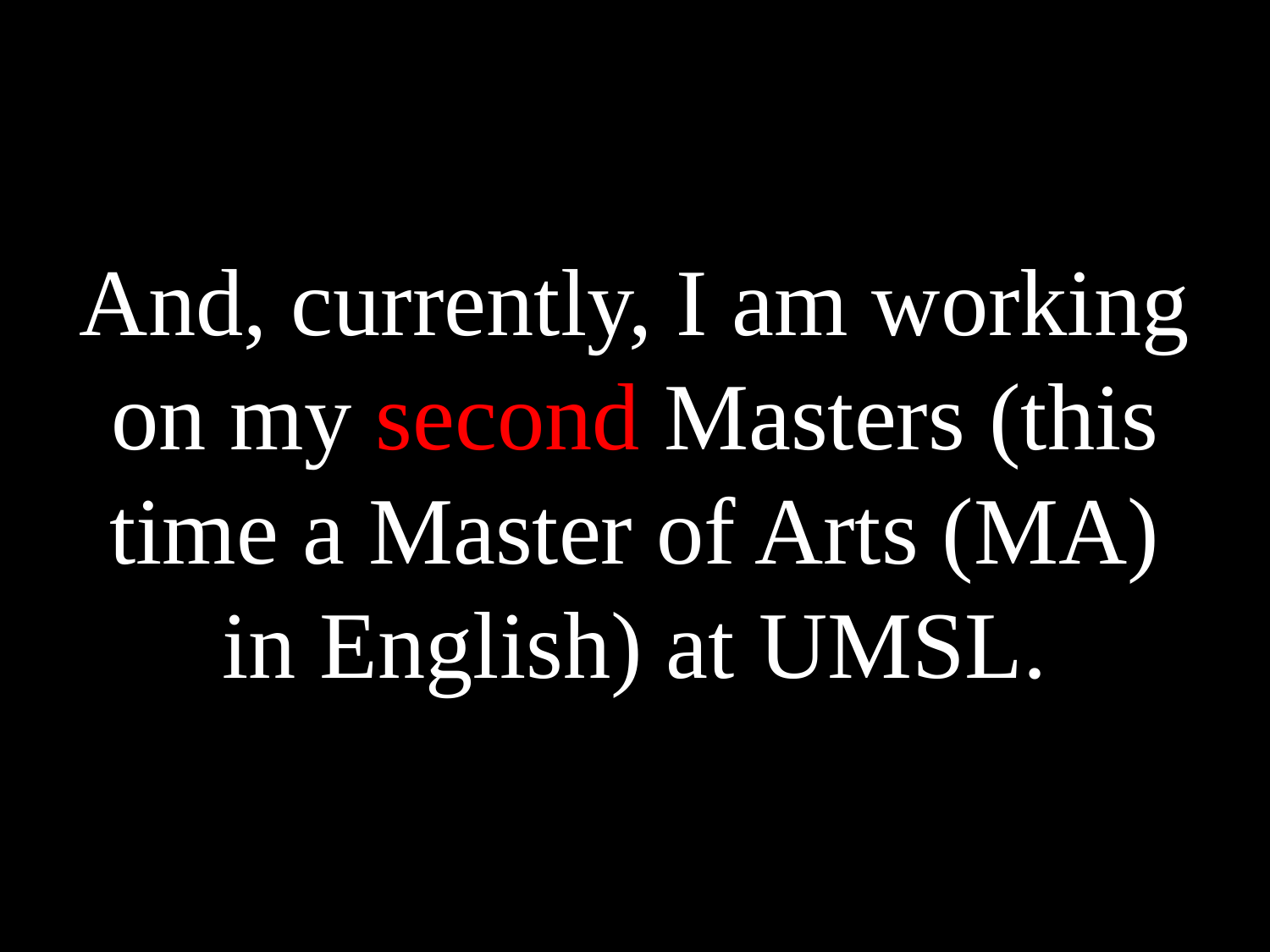

# And, currently, I am working on my second Masters (this time a Master of Arts (MA) in English) at UMSL.